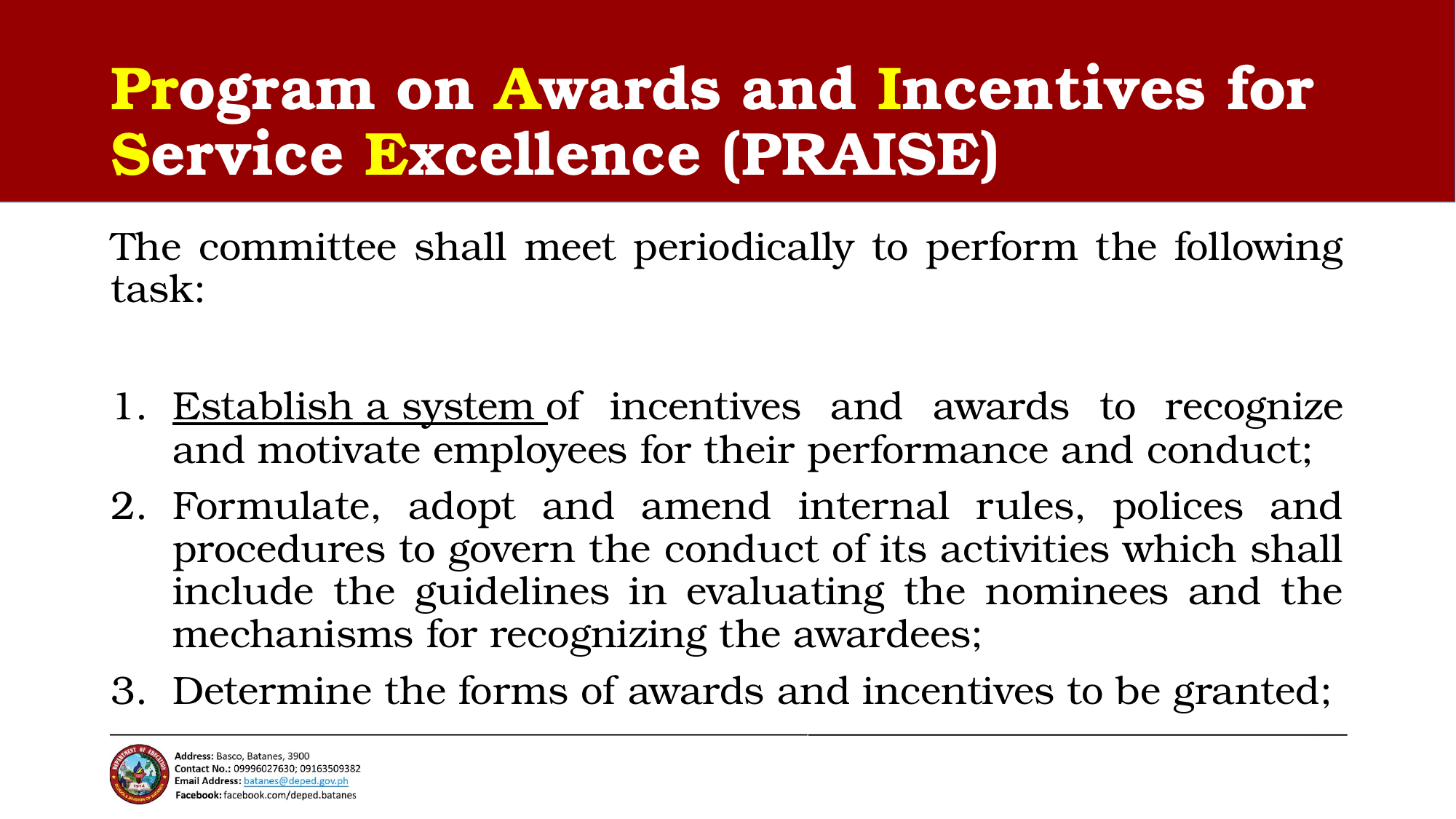

# Program on Awards and Incentives for Service Excellence (PRAISE)
The committee shall meet periodically to perform the following task:

Establish a system of incentives and awards to recognize and motivate employees for their performance and conduct;
Formulate, adopt and amend internal rules, polices and procedures to govern the conduct of its activities which shall include the guidelines in evaluating the nominees and the mechanisms for recognizing the awardees;
Determine the forms of awards and incentives to be granted;